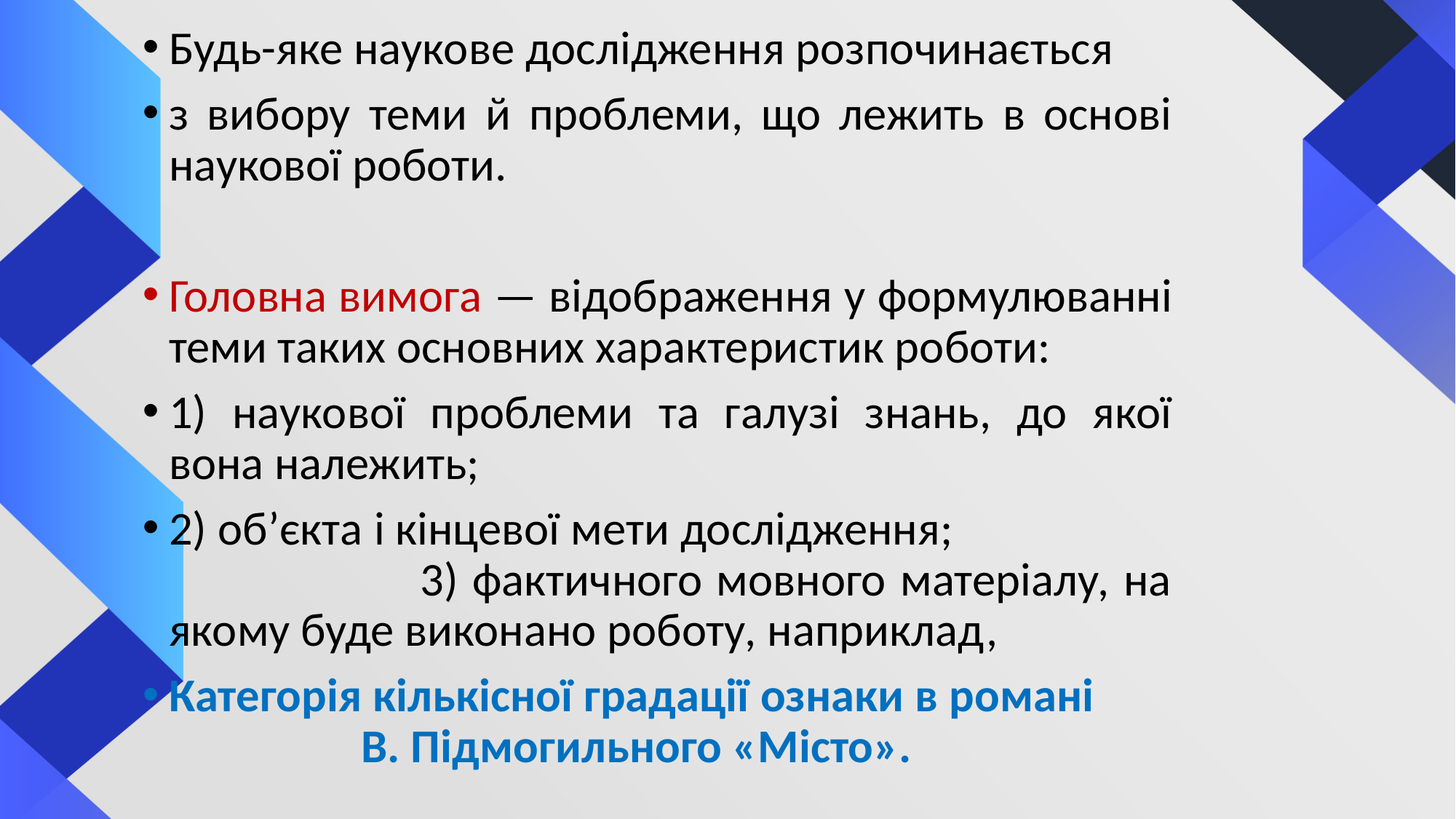

Будь-яке наукове дослідження розпочинається
з вибору теми й проблеми, що лежить в основі наукової роботи.

Головна вимога — відображення у формулюванні теми таких основних характеристик роботи:
1) наукової проблеми та галузі знань, до якої вона належить;
2) об’єкта і кінцевої мети дослідження;                                       3) фактичного мовного матеріалу, на якому буде виконано роботу, наприклад,
Категорія кількісної градації ознаки в романі                          В. Підмогильного «Місто».